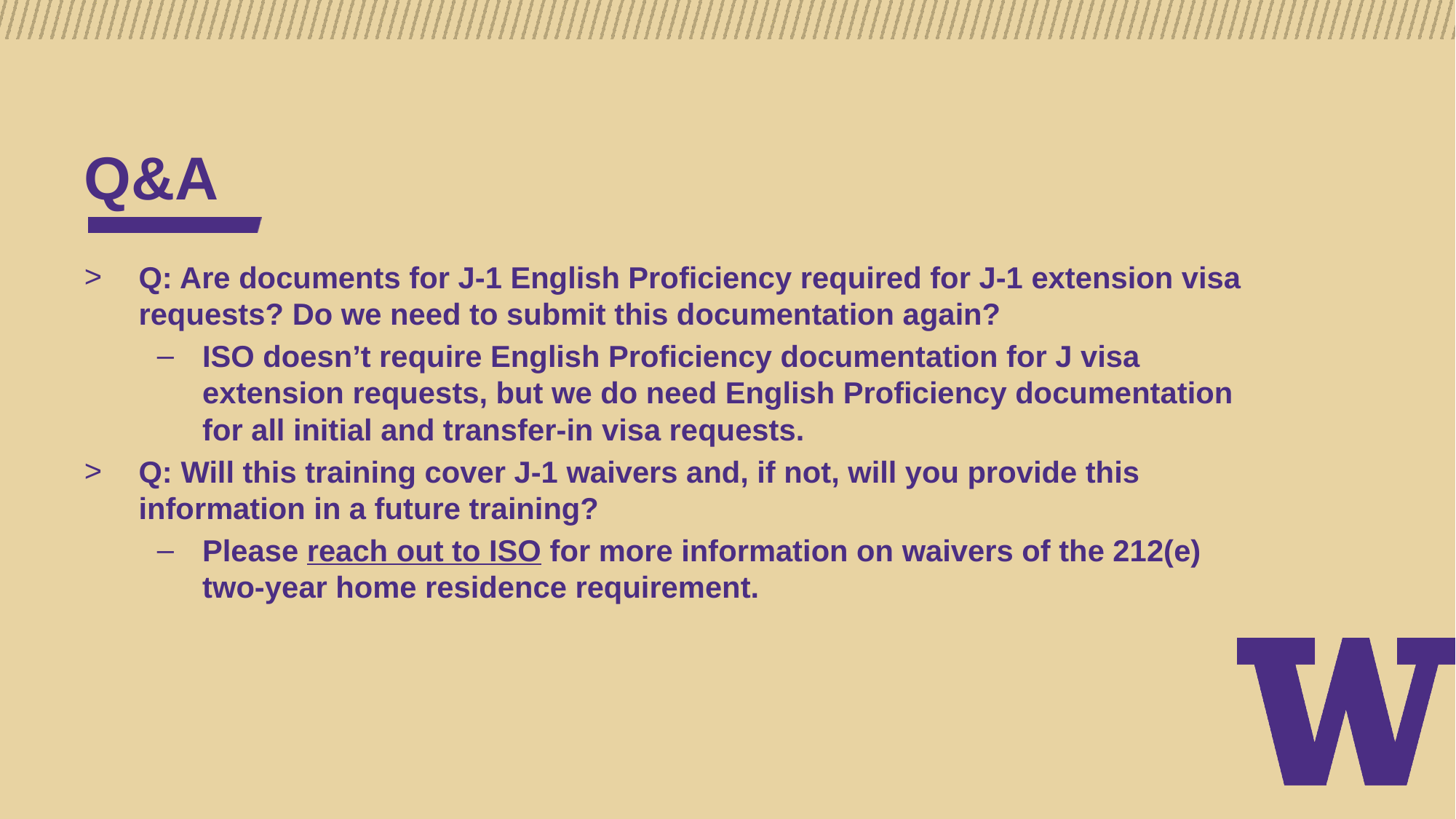

# Q&A
Q: Are documents for J-1 English Proficiency required for J-1 extension visa requests? Do we need to submit this documentation again?
ISO doesn’t require English Proficiency documentation for J visa extension requests, but we do need English Proficiency documentation for all initial and transfer-in visa requests.
Q: Will this training cover J-1 waivers and, if not, will you provide this information in a future training?
Please reach out to ISO for more information on waivers of the 212(e) two-year home residence requirement.